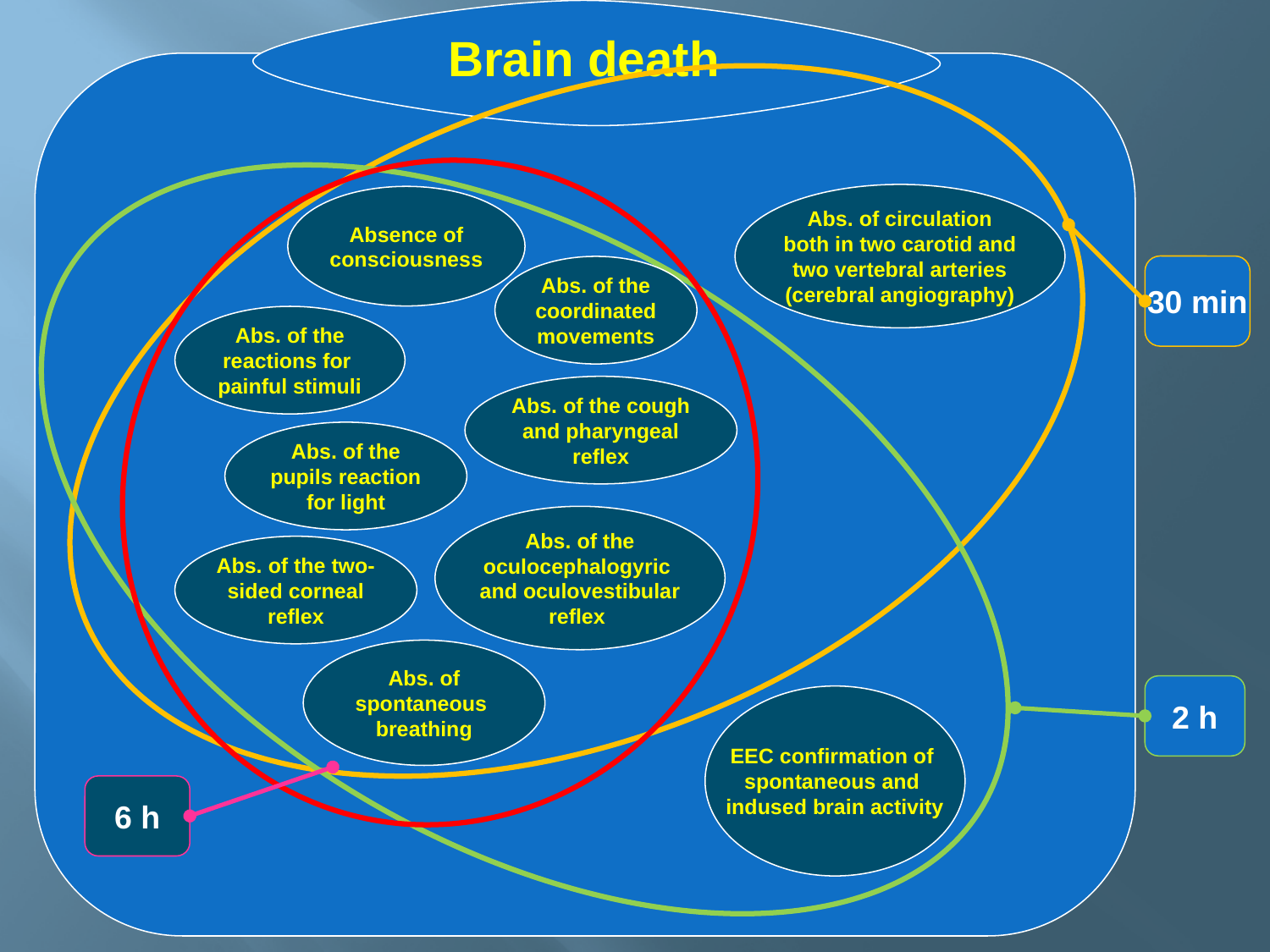

Brain death

Abs. of circulation both in two carotid and two vertebral arteries
(cerebral angiography)
Absence of
consciousness

30 min
Abs. of the coordinated movements
Abs. of the reactions for  painful stimuli
Abs. of the cough and pharyngeal reflex
Abs. of the pupils reaction for light
Abs. of the oculocephalogyric  and oculovestibular reflex
Abs. of the two-sided corneal reflex
Abs. of spontaneous
breathing
2 h
EEC confirmation of
spontaneous and
indused brain activity
6 h